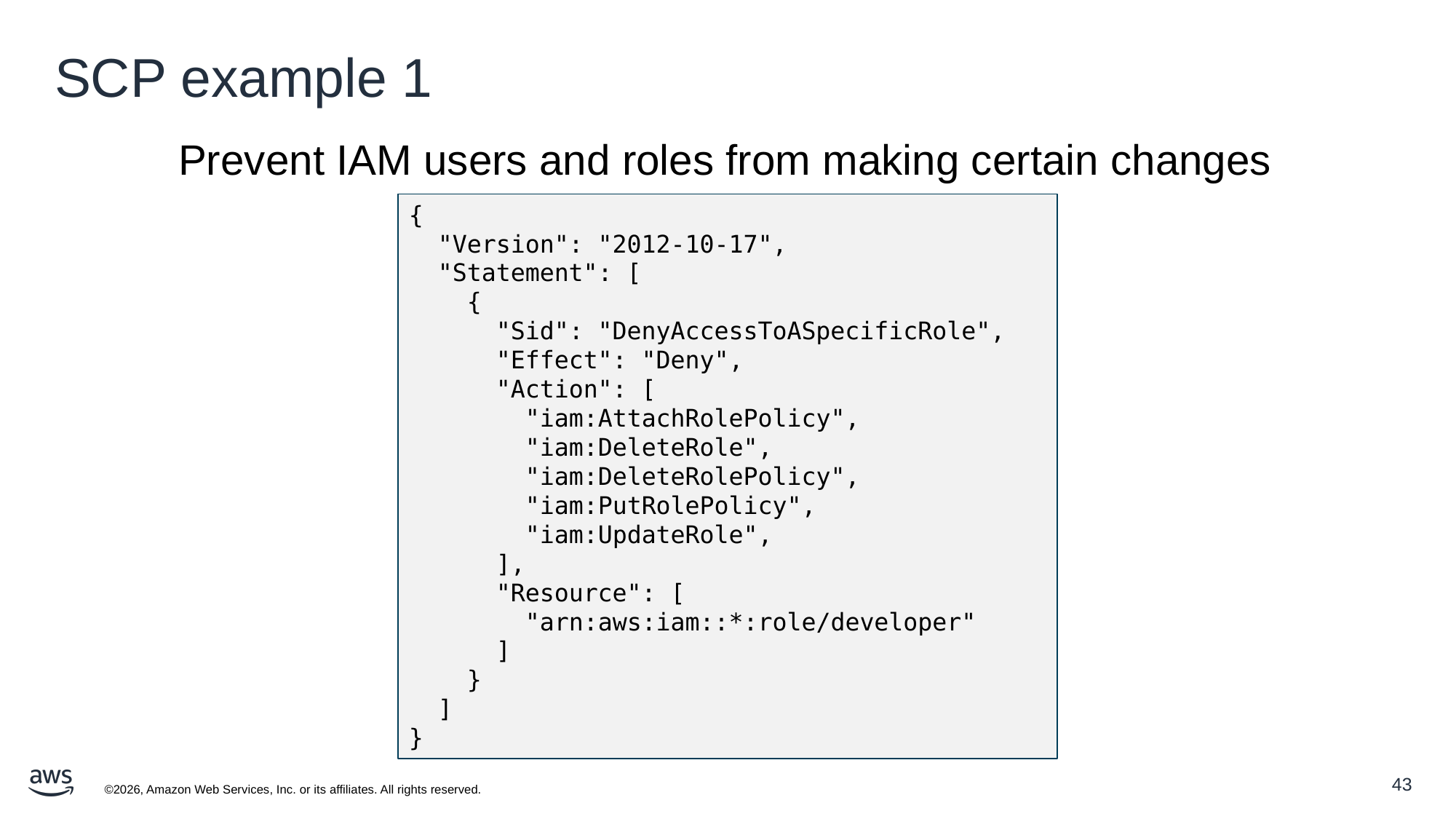

SCP example 1
Prevent IAM users and roles from making certain changes
{
  "Version": "2012-10-17",
  "Statement": [
    {
      "Sid": "DenyAccessToASpecificRole",
      "Effect": "Deny",
      "Action": [
        "iam:AttachRolePolicy",
        "iam:DeleteRole",
        "iam:DeleteRolePolicy",
        "iam:PutRolePolicy",
        "iam:UpdateRole",
      ],
      "Resource": [
        "arn:aws:iam::*:role/developer"
      ]
    }
  ]
}
43